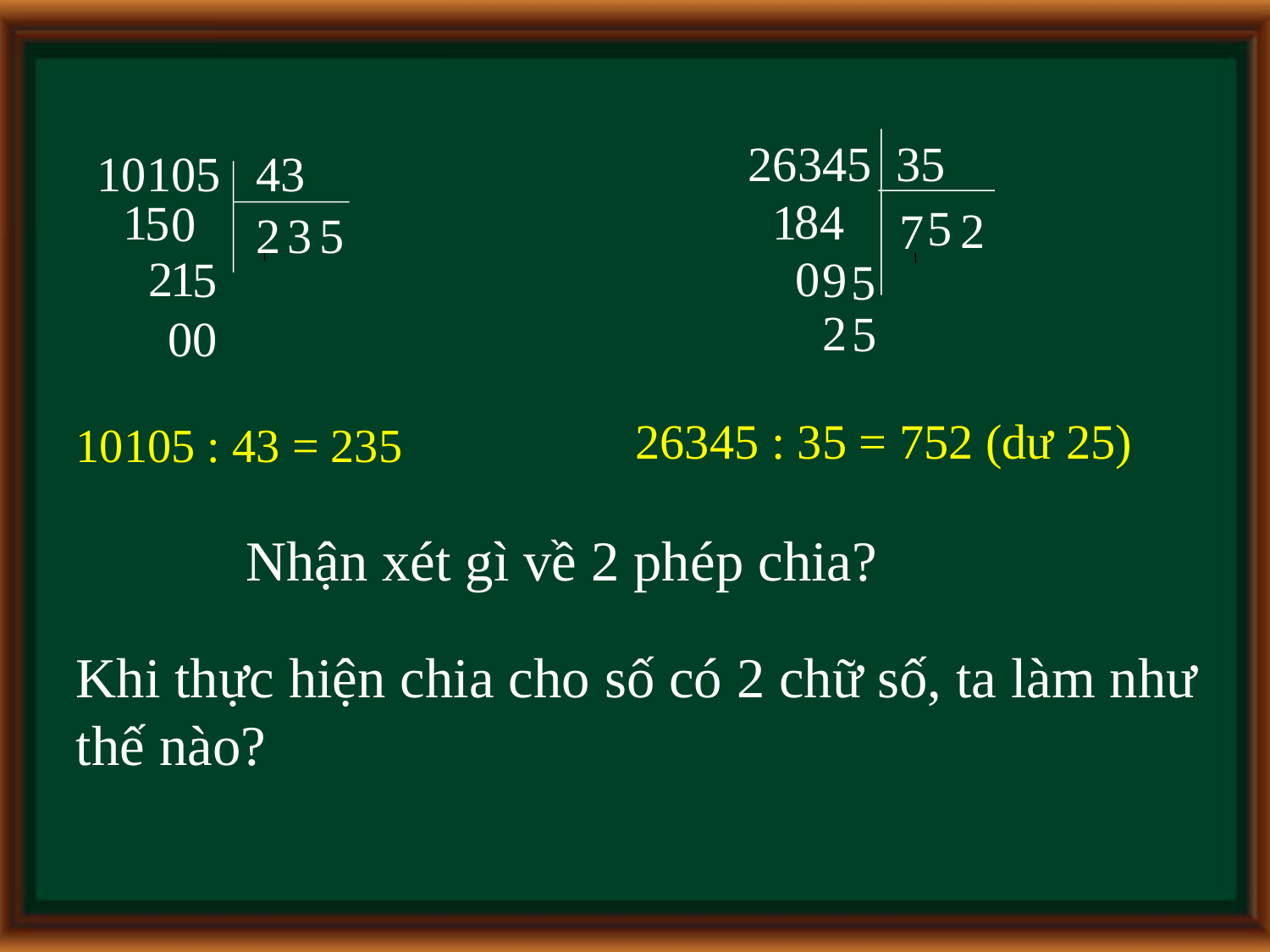

26345
35

8
1
4
5
2
7
0
9
5

2
5
10105
43

1
  5
0
2
3
5
2
1
5

00
26345 : 35 = 752 (dư 25)
10105 : 43 = 235
Nhận xét gì về 2 phép chia?
Khi thực hiện chia cho số có 2 chữ số, ta làm như thế nào?